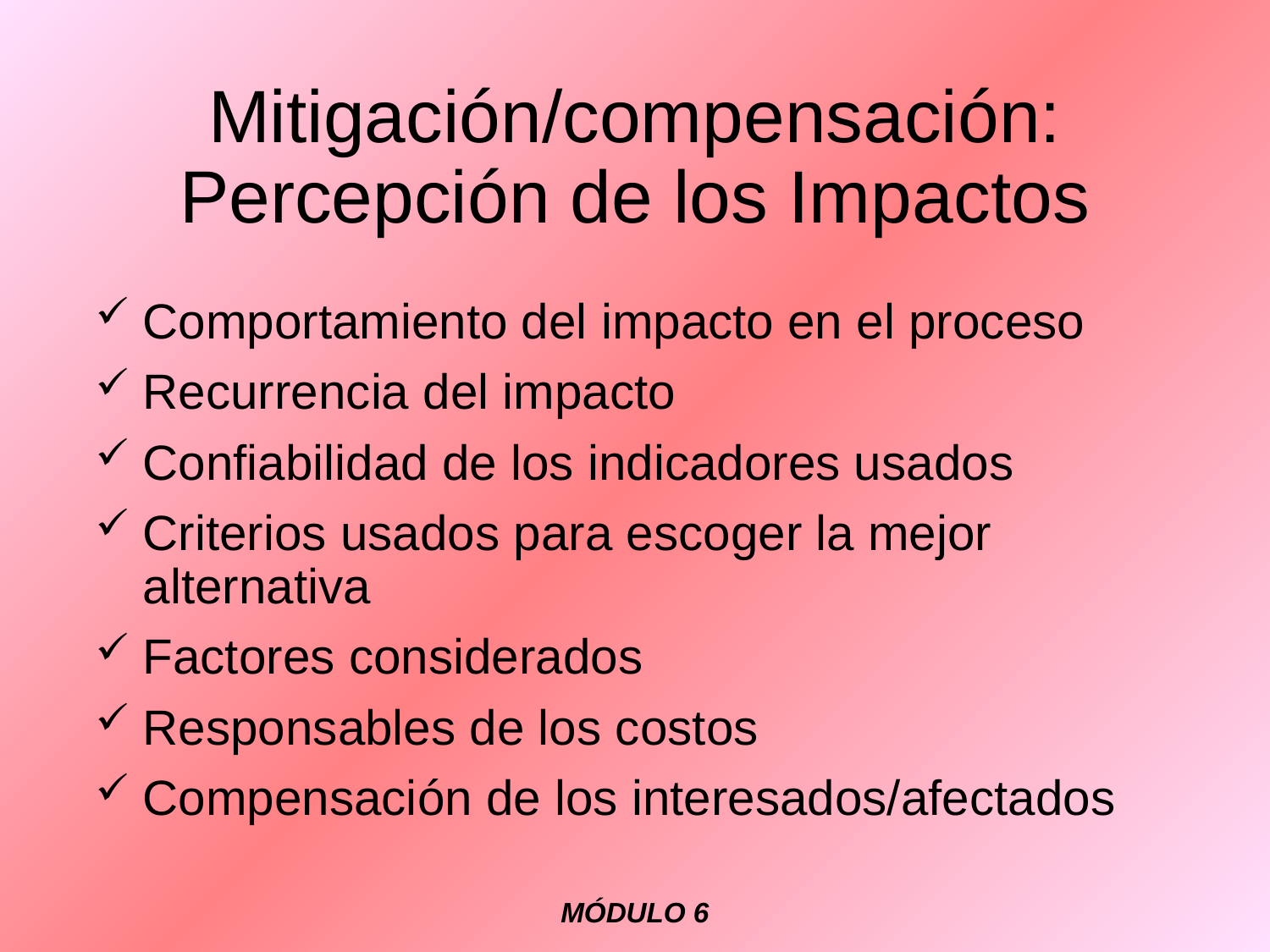

# Mitigación/compensación: Percepción de los Impactos
Comportamiento del impacto en el proceso
Recurrencia del impacto
Confiabilidad de los indicadores usados
Criterios usados para escoger la mejor alternativa
Factores considerados
Responsables de los costos
Compensación de los interesados/afectados
MÓDULO 6